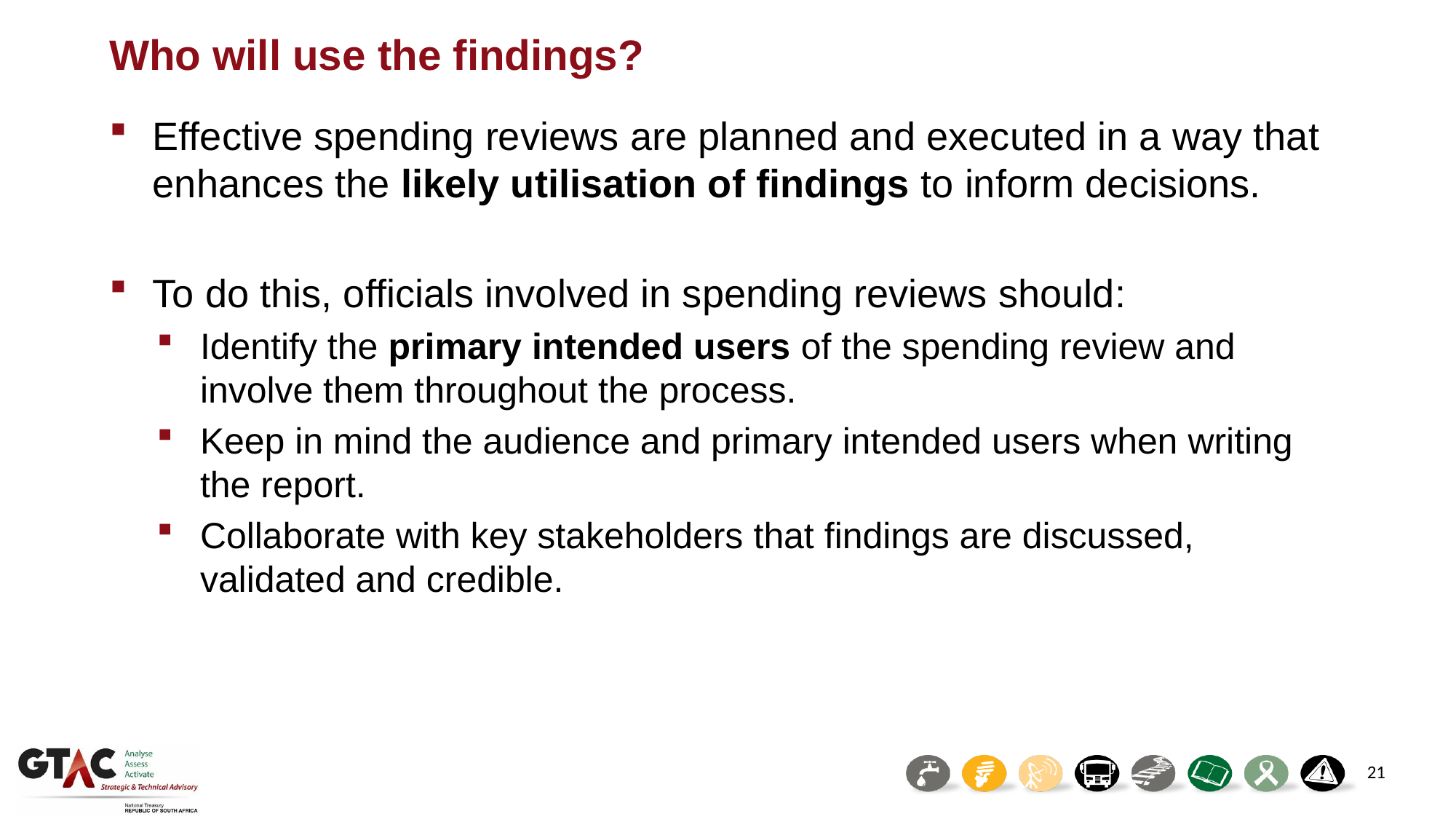

# Who will use the findings?
Effective spending reviews are planned and executed in a way that enhances the likely utilisation of findings to inform decisions.

To do this, officials involved in spending reviews should:
Identify the primary intended users of the spending review and involve them throughout the process.
Keep in mind the audience and primary intended users when writing the report.
Collaborate with key stakeholders that findings are discussed, validated and credible.

21